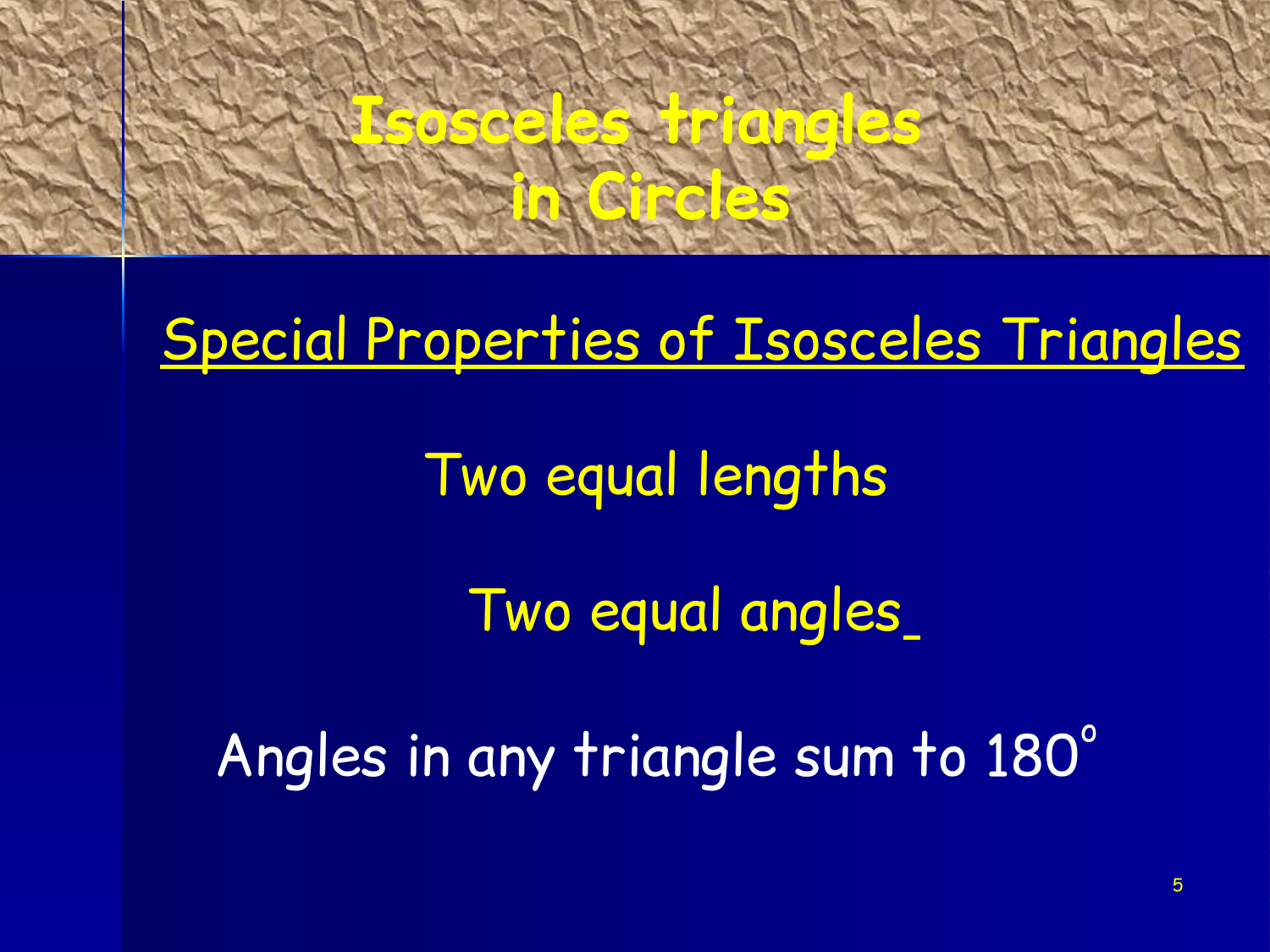

Isosceles triangles
in Circles
Special Properties of Isosceles Triangles
Two equal lengths
Two equal angles
Angles in any triangle sum to 180o
5